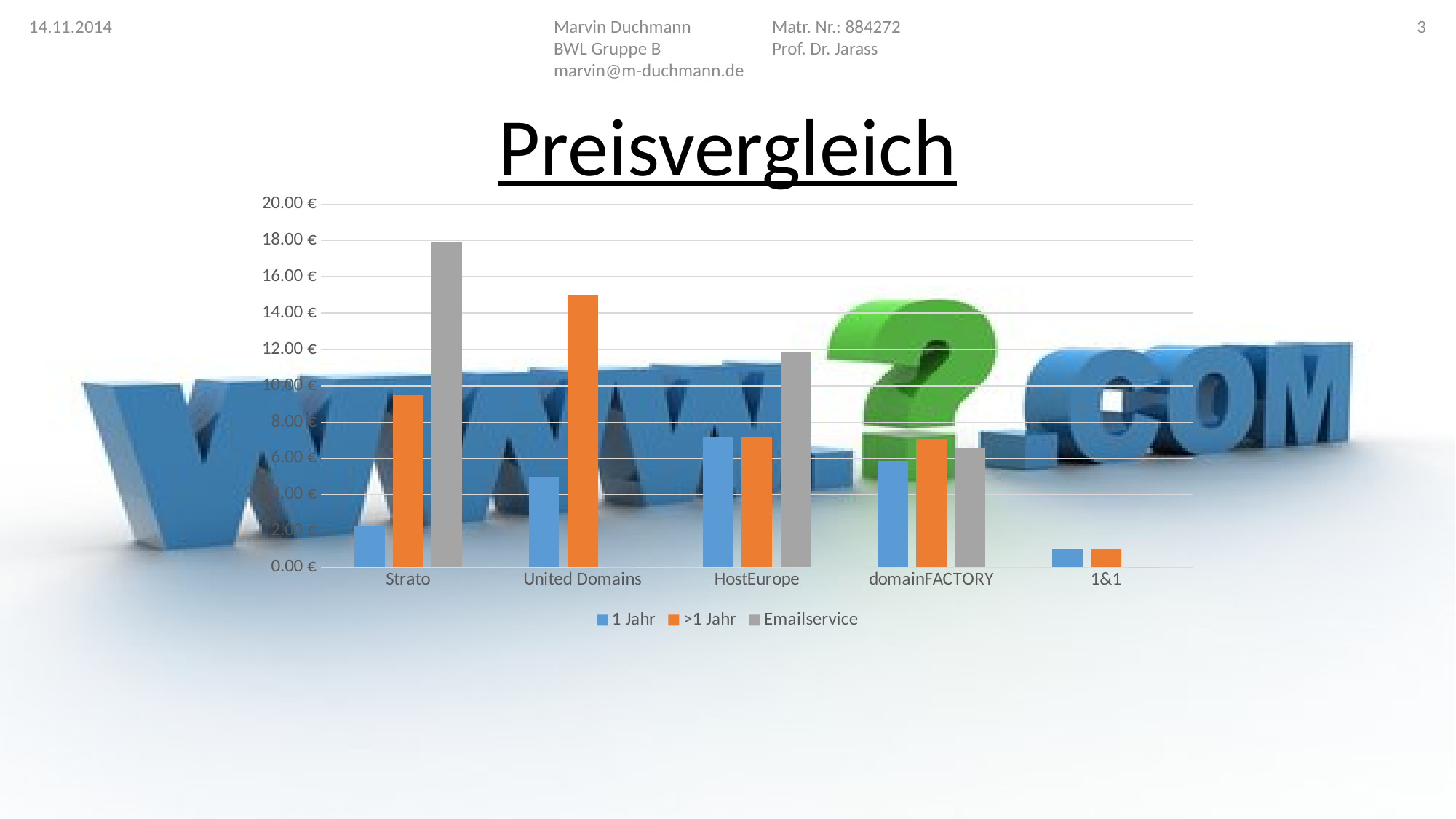

Marvin Duchmann  	Matr. Nr.: 884272
BWL Gruppe B		Prof. Dr. Jarass
marvin@m-duchmann.de
14.11.2014
3
# Preisvergleich

### Chart

| Category | 1 Jahr | >1 Jahr | Emailservice |
|---|---|---|---|
| Strato | 2.28 | 9.48 | 17.88 |
| United Domains | 5.0 | 15.0 | 0.0 |
| HostEurope | 7.2 | 7.2 | 11.88 |
| domainFACTORY | 5.88 | 7.08 | 6.6 |
| 1&1 | 1.0 | 1.0 | 0.0 |